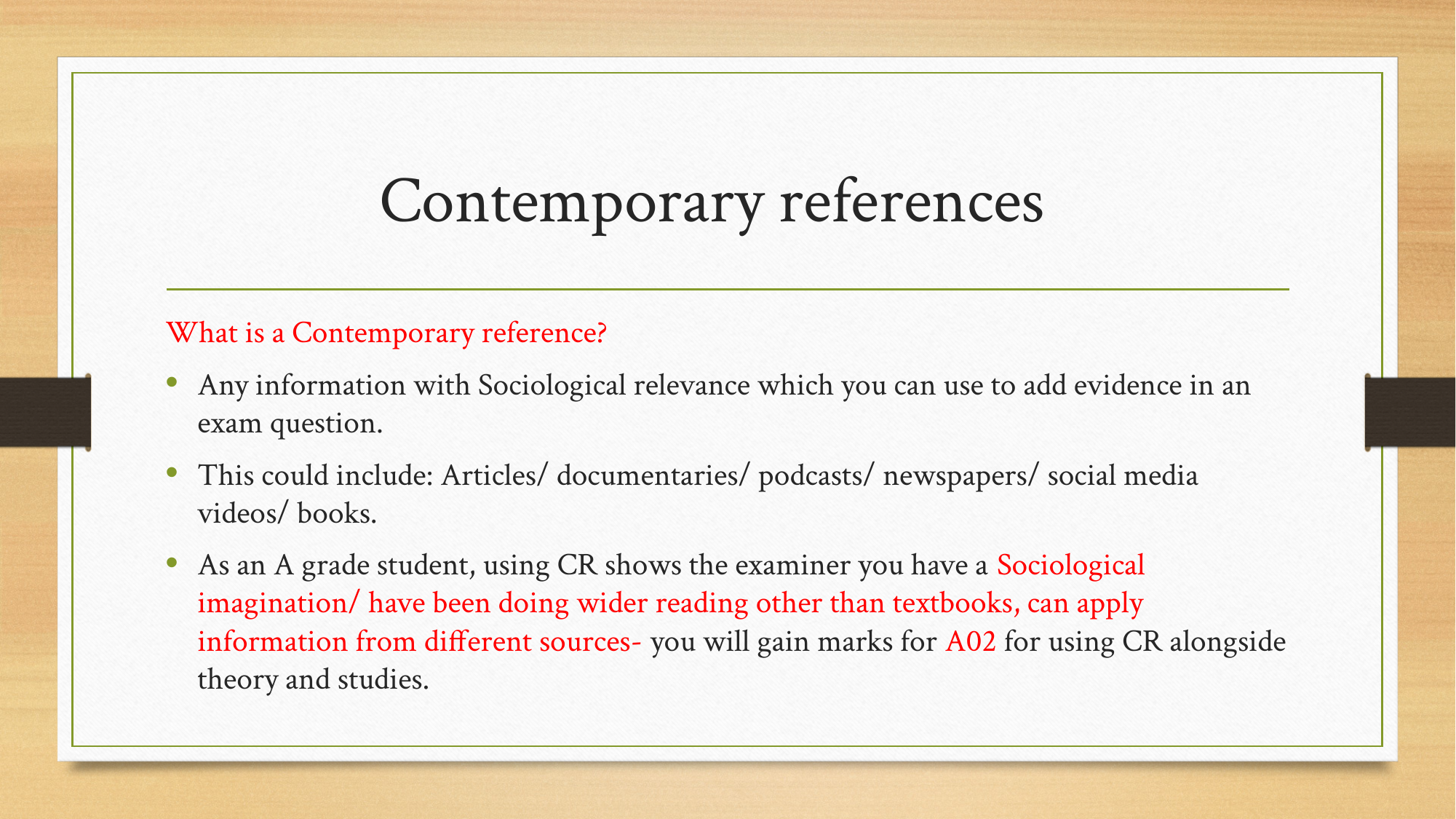

# Contemporary references
What is a Contemporary reference?
Any information with Sociological relevance which you can use to add evidence in an exam question.
This could include: Articles/ documentaries/ podcasts/ newspapers/ social media videos/ books.
As an A grade student, using CR shows the examiner you have a Sociological imagination/ have been doing wider reading other than textbooks, can apply information from different sources- you will gain marks for A02 for using CR alongside theory and studies.